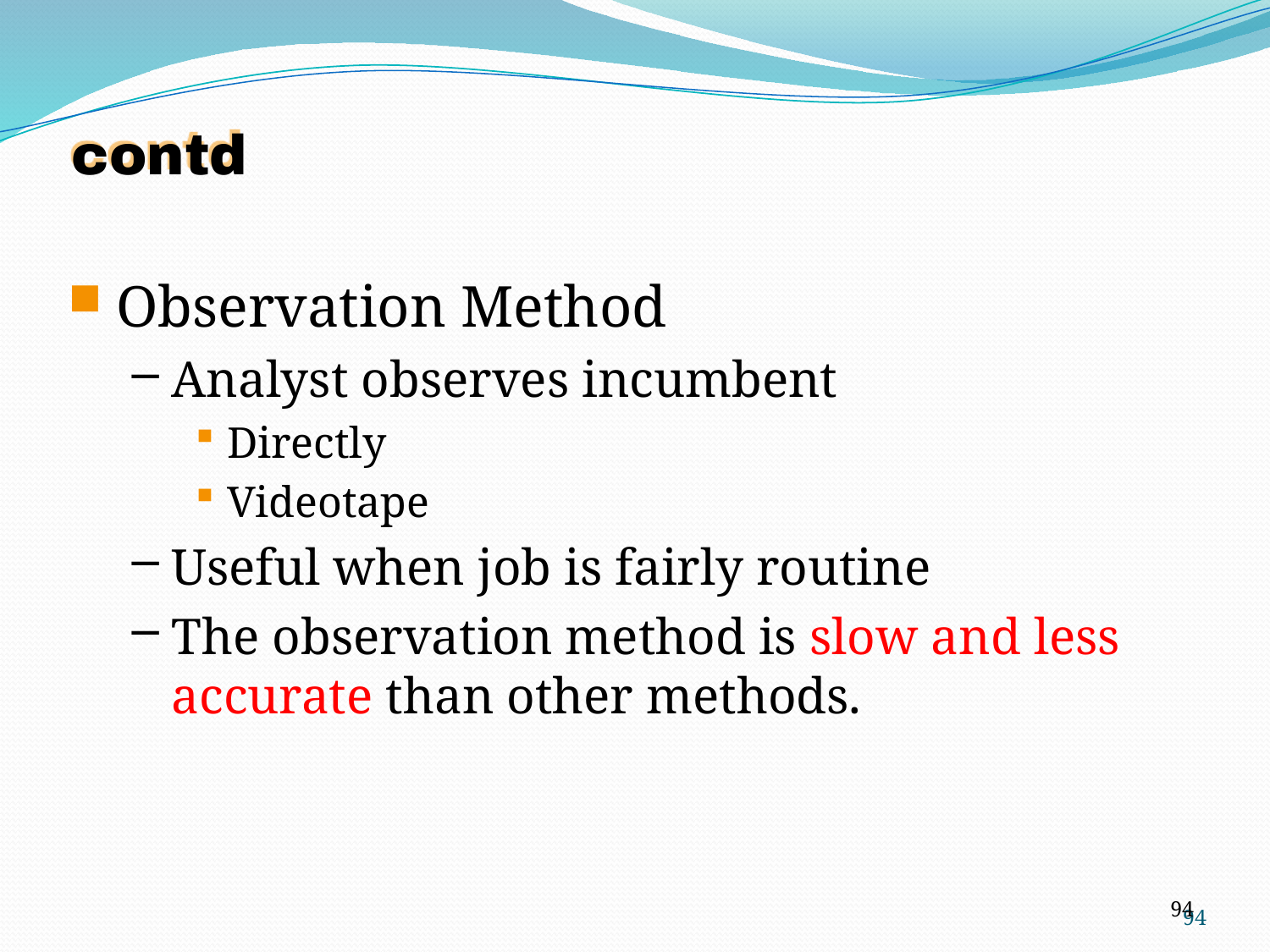

contd
Observation Method
Analyst observes incumbent
Directly
Videotape
Useful when job is fairly routine
The observation method is slow and less accurate than other methods.

94
94